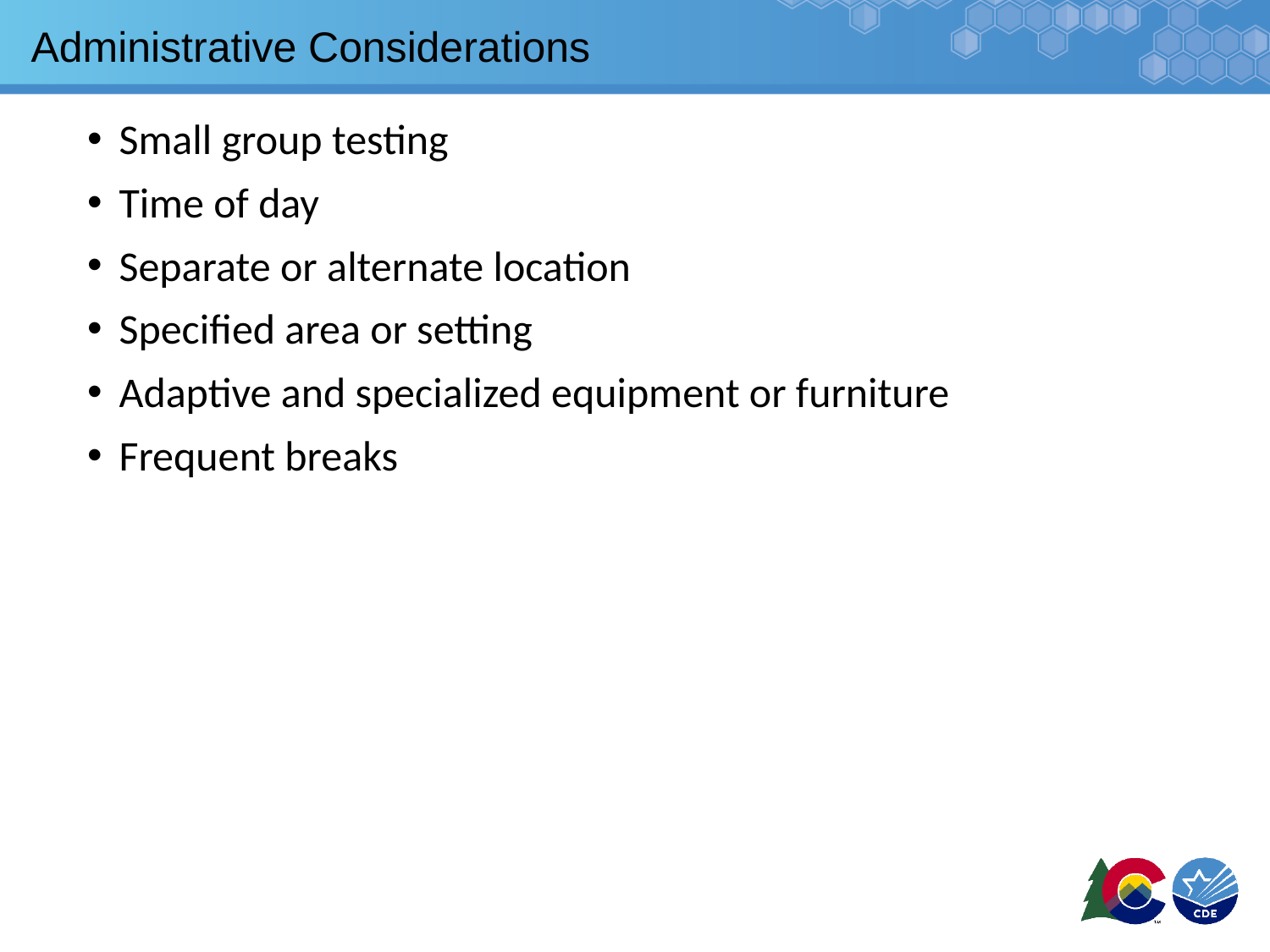

# Administrative Considerations
Small group testing
Time of day
Separate or alternate location
Specified area or setting
Adaptive and specialized equipment or furniture
Frequent breaks